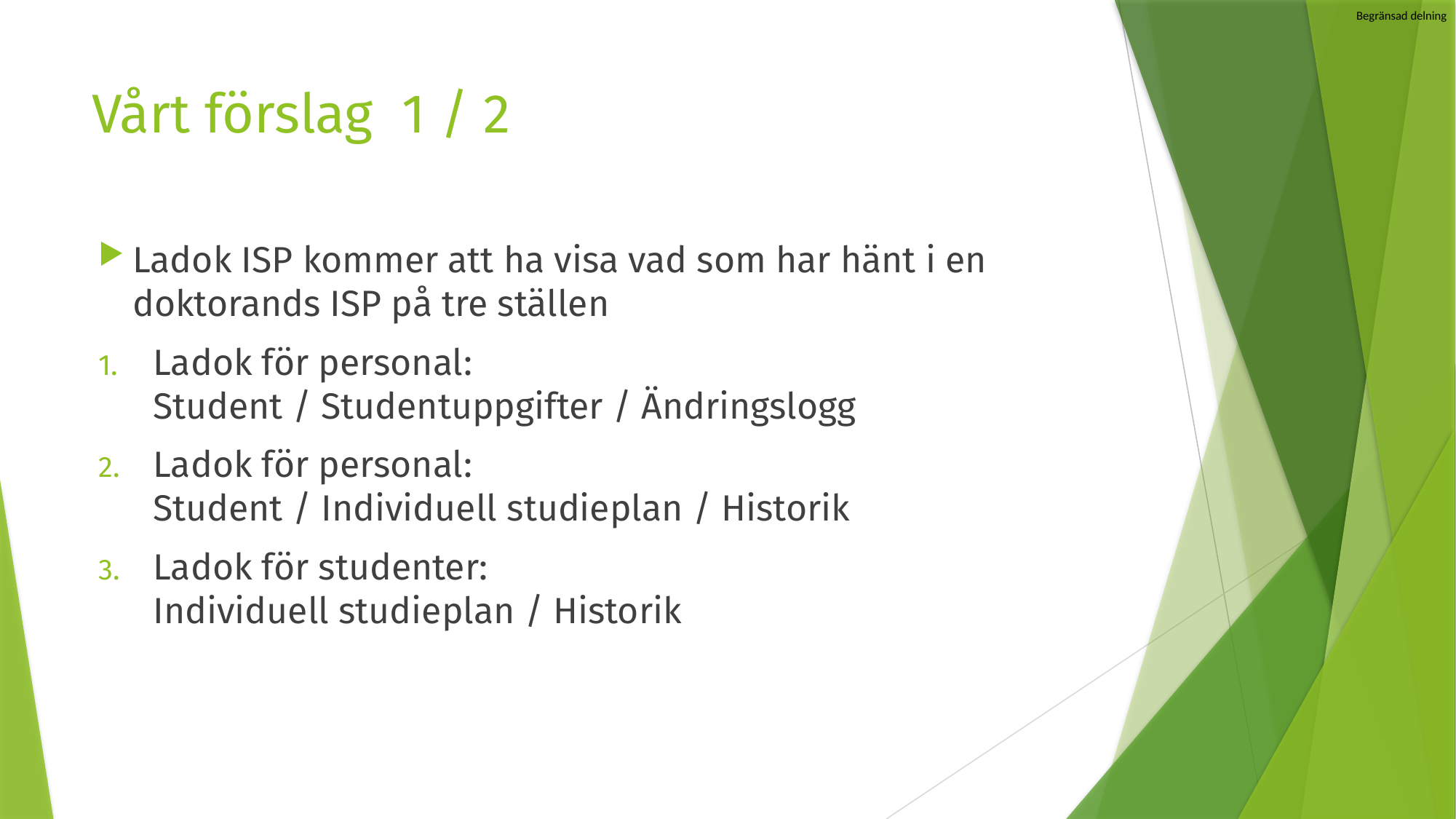

# Vårt förslag  1 / 2
Ladok ISP kommer att ha visa vad som har hänt i en doktorands ISP på tre ställen
Ladok för personal:
Student / Studentuppgifter / Ändringslogg
Ladok för personal:
Student / Individuell studieplan / Historik
Ladok för studenter:
Individuell studieplan / Historik